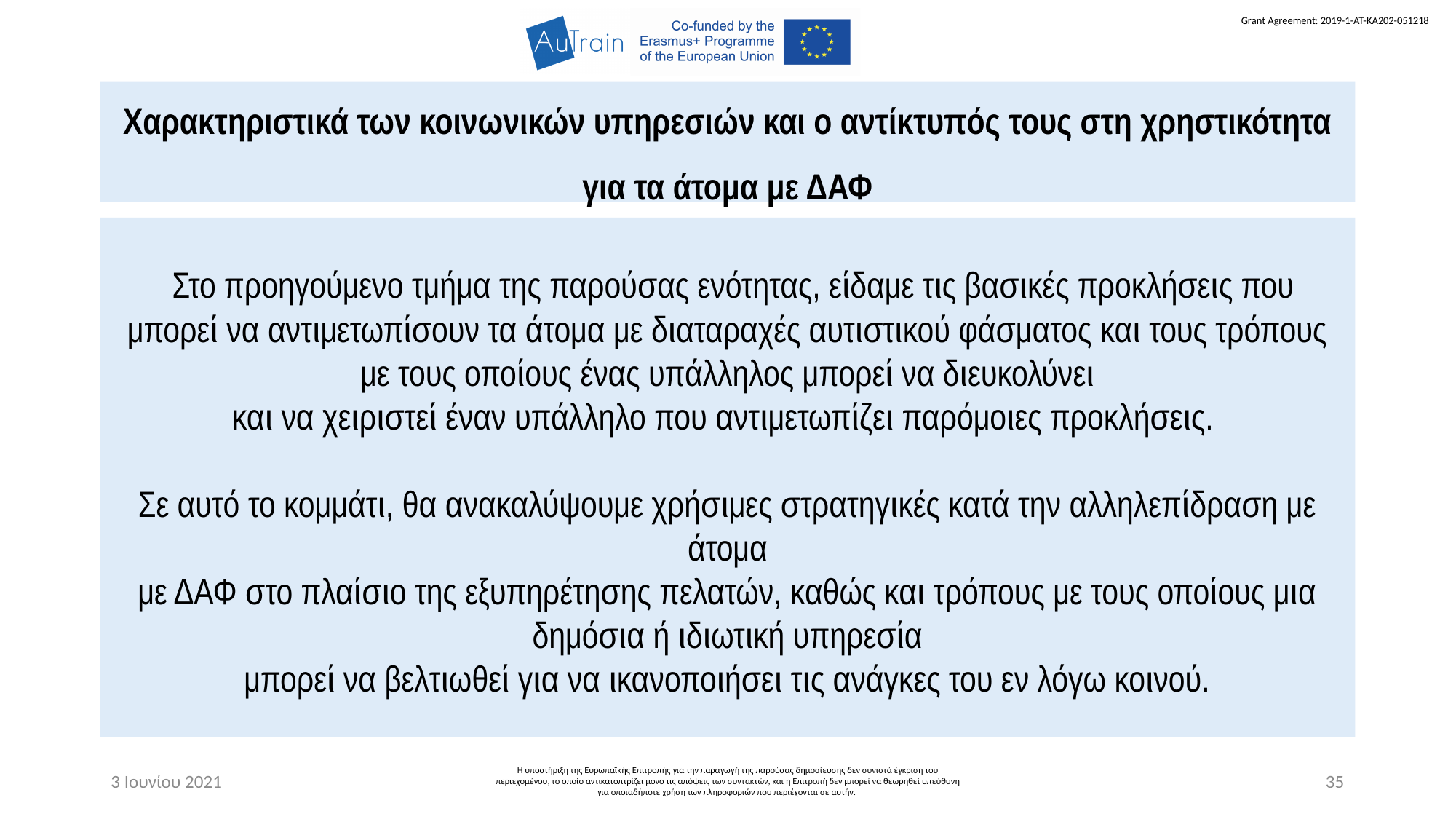

Χαρακτηριστικά των κοινωνικών υπηρεσιών και ο αντίκτυπός τους στη χρηστικότητα για τα άτομα με ΔΑΦ
 Στο προηγούμενο τμήμα της παρούσας ενότητας, είδαμε τις βασικές προκλήσεις που μπορεί να αντιμετωπίσουν τα άτομα με διαταραχές αυτιστικού φάσματος και τους τρόπους με τους οποίους ένας υπάλληλος μπορεί να διευκολύνει
και να χειριστεί έναν υπάλληλο που αντιμετωπίζει παρόμοιες προκλήσεις.

Σε αυτό το κομμάτι, θα ανακαλύψουμε χρήσιμες στρατηγικές κατά την αλληλεπίδραση με άτομα
με ΔΑΦ στο πλαίσιο της εξυπηρέτησης πελατών, καθώς και τρόπους με τους οποίους μια δημόσια ή ιδιωτική υπηρεσία
μπορεί να βελτιωθεί για να ικανοποιήσει τις ανάγκες του εν λόγω κοινού.

3 Ιουνίου 2021
Η υποστήριξη της Ευρωπαϊκής Επιτροπής για την παραγωγή της παρούσας δημοσίευσης δεν συνιστά έγκριση του περιεχομένου, το οποίο αντικατοπτρίζει μόνο τις απόψεις των συντακτών, και η Επιτροπή δεν μπορεί να θεωρηθεί υπεύθυνη για οποιαδήποτε χρήση των πληροφοριών που περιέχονται σε αυτήν.
35